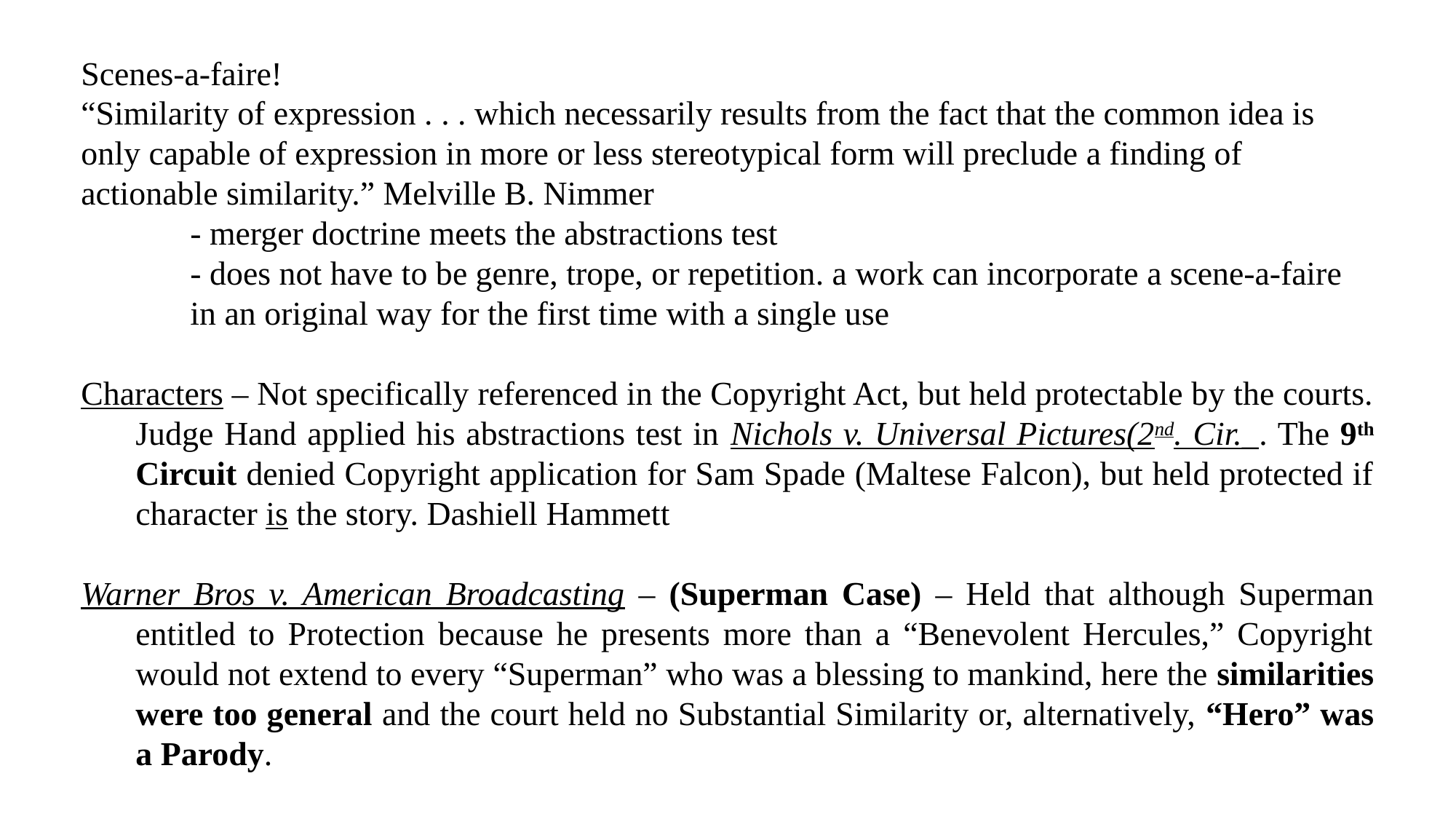

Scenes-a-faire!
“Similarity of expression . . . which necessarily results from the fact that the common idea is only capable of expression in more or less stereotypical form will preclude a finding of actionable similarity.” Melville B. Nimmer
	- merger doctrine meets the abstractions test
	- does not have to be genre, trope, or repetition. a work can incorporate a scene-a-faire in an original way for the first time with a single use

Characters – Not specifically referenced in the Copyright Act, but held protectable by the courts. Judge Hand applied his abstractions test in Nichols v. Universal Pictures(2nd. Cir._. The 9th Circuit denied Copyright application for Sam Spade (Maltese Falcon), but held protected if character is the story. Dashiell Hammett

Warner Bros v. American Broadcasting – (Superman Case) – Held that although Superman entitled to Protection because he presents more than a “Benevolent Hercules,” Copyright would not extend to every “Superman” who was a blessing to mankind, here the similarities were too general and the court held no Substantial Similarity or, alternatively, “Hero” was a Parody.